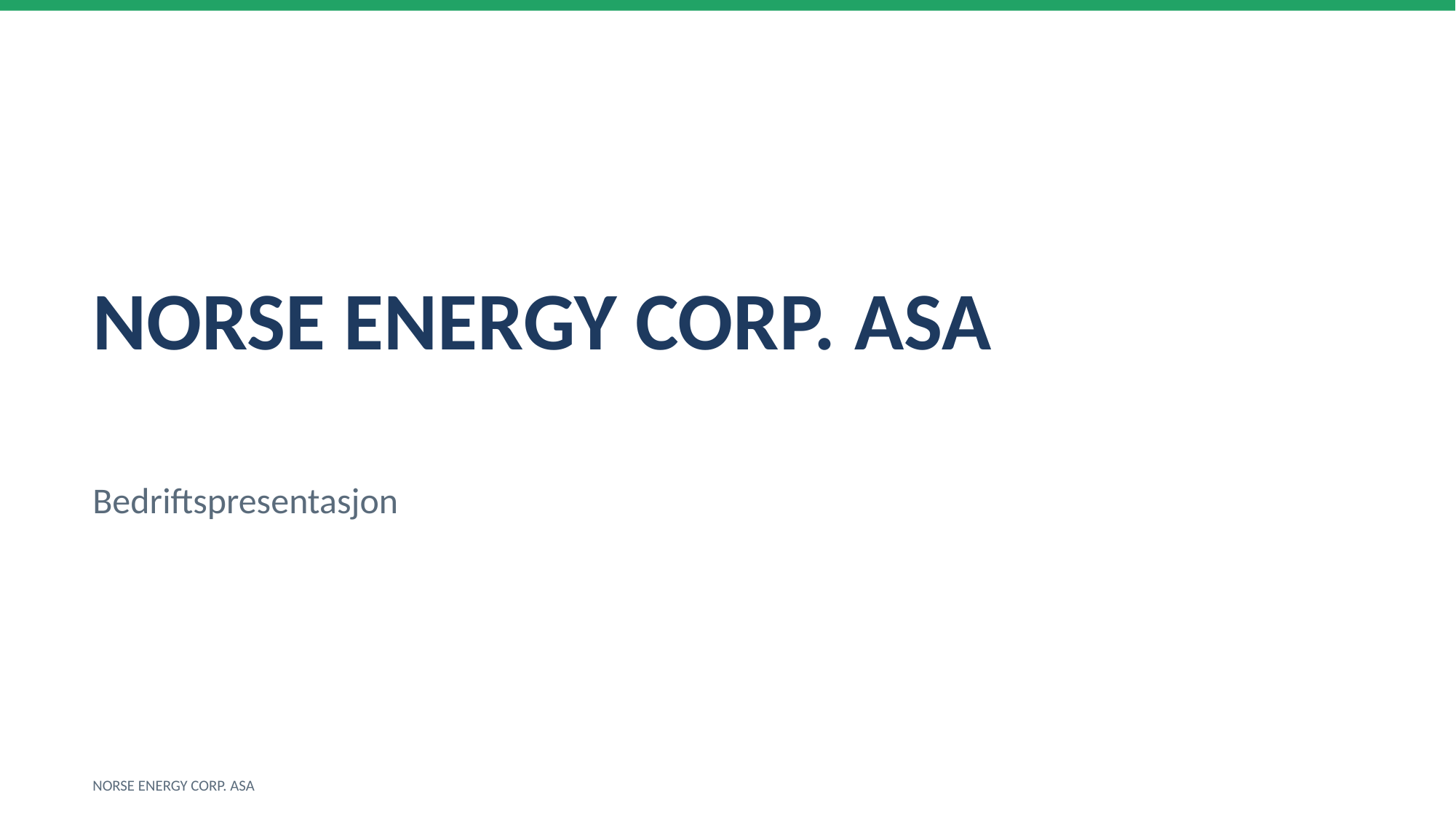

NORSE ENERGY CORP. ASA
Bedriftspresentasjon
NORSE ENERGY CORP. ASA